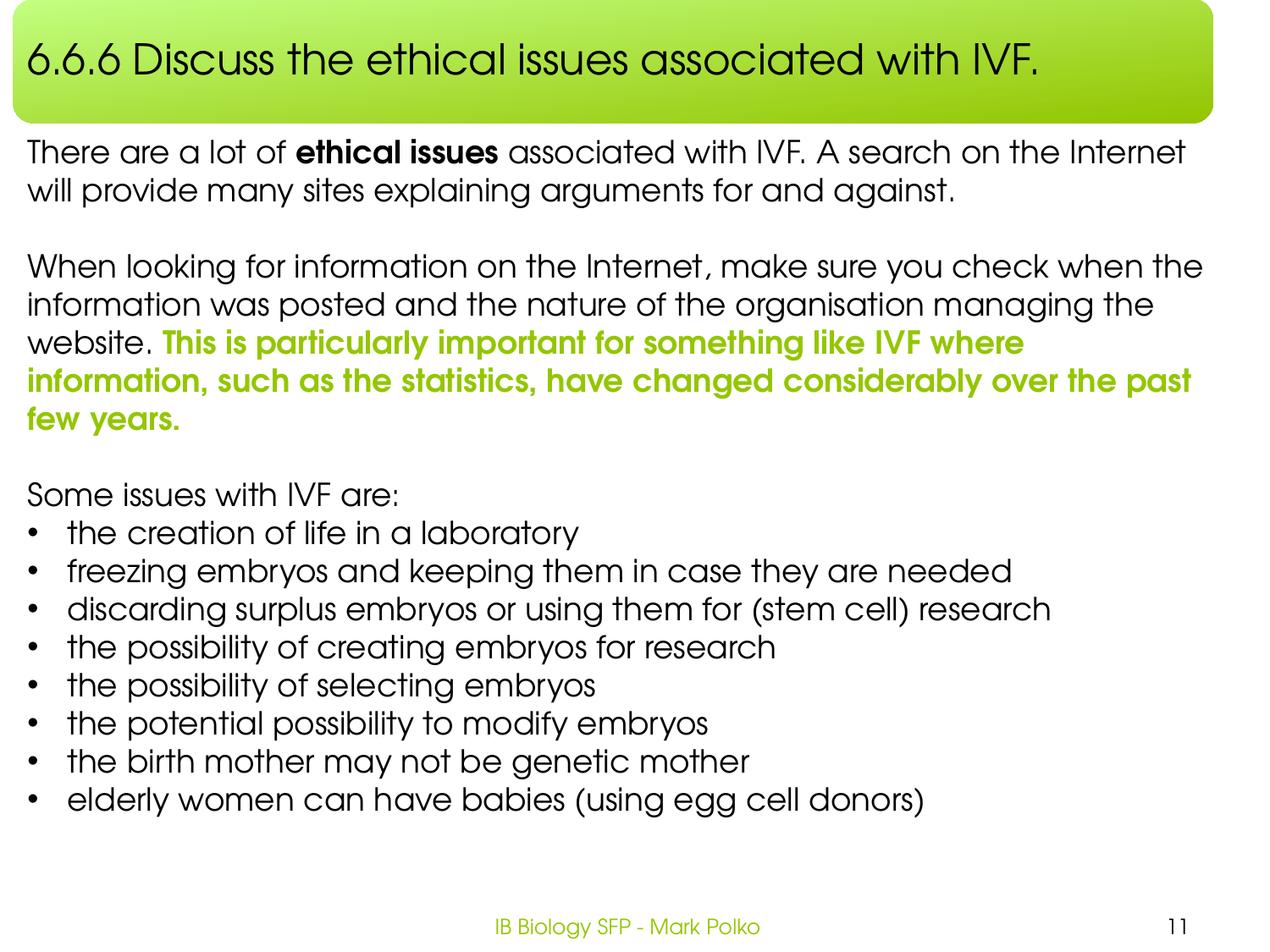

6.6.6 Discuss the ethical issues associated with IVF.
There are a lot of ethical issues associated with IVF. A search on the Internet will provide many sites explaining arguments for and against.

When looking for information on the Internet, make sure you check when the information was posted and the nature of the organisation managing the website. This is particularly important for something like IVF where information, such as the statistics, have changed considerably over the past few years.

Some issues with IVF are:
the creation of life in a laboratory
freezing embryos and keeping them in case they are needed
discarding surplus embryos or using them for (stem cell) research
the possibility of creating embryos for research
the possibility of selecting embryos
the potential possibility to modify embryos
the birth mother may not be genetic mother
elderly women can have babies (using egg cell donors)
11
IB Biology SFP - Mark Polko